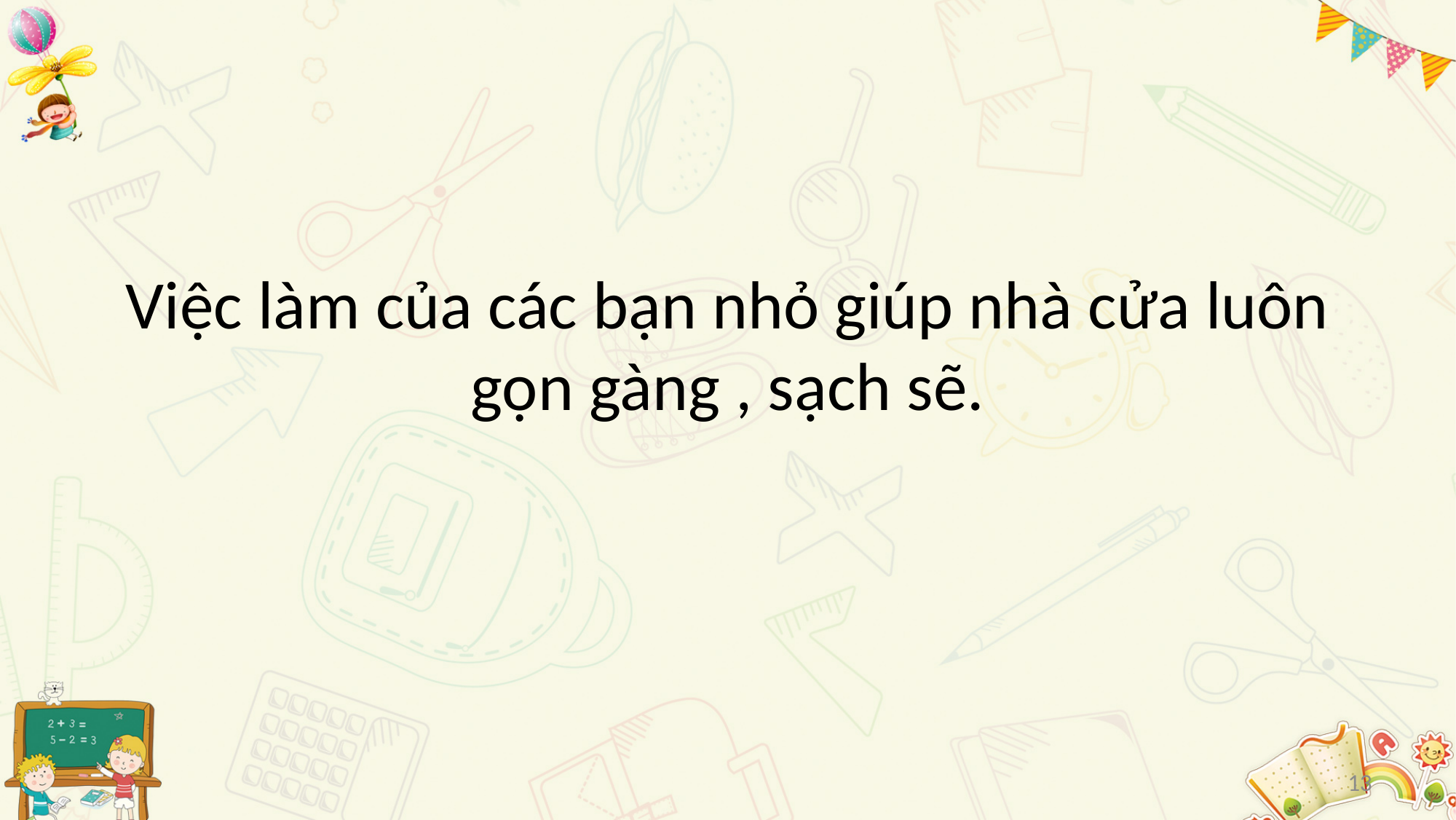

# Việc làm của các bạn nhỏ giúp nhà cửa luôn gọn gàng , sạch sẽ.

13